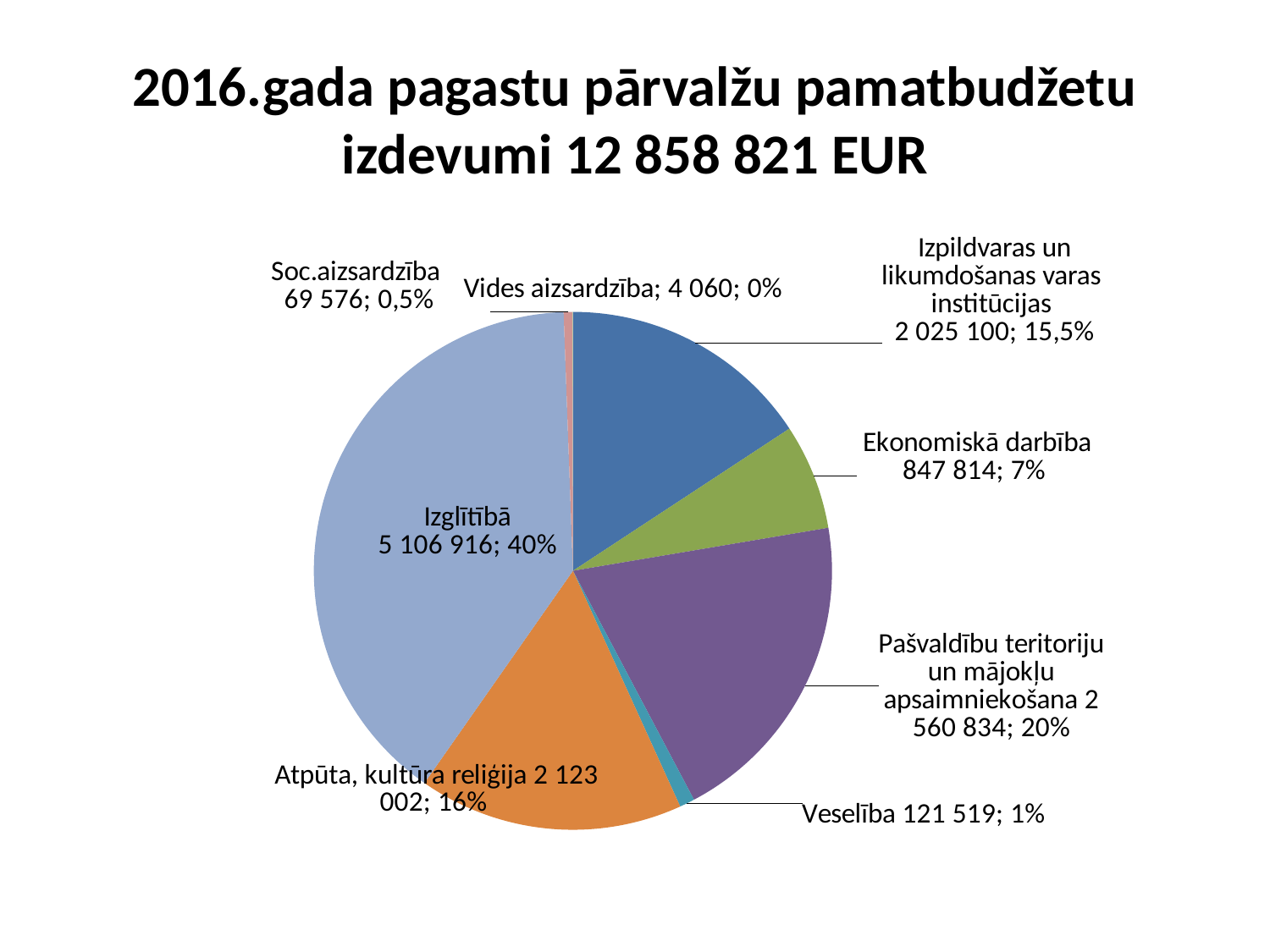

# 2016.gada pagastu pārvalžu pamatbudžetu izdevumi 12 858 821 EUR

### Chart

| Category |
|---|

[unsupported chart]

### Chart

| Category |  |
|---|---|
| Izpildvaras un likumdošanas varas institūcijas | 2025100.0 |
|  | None |
| Ekonomiskā darbība | 847814.0 |
| Pašvaldību teritoriju un mājokļu apsaimniekošana | 2560834.0 |
| Veselība | 121519.0 |
| Atpūta, kultūra reliģija | 2123002.0 |
| Izglītībā | 5106916.0 |
| Soc.aizsardzība | 69576.0 |
| Vides aizsardzība | 4060.0 |